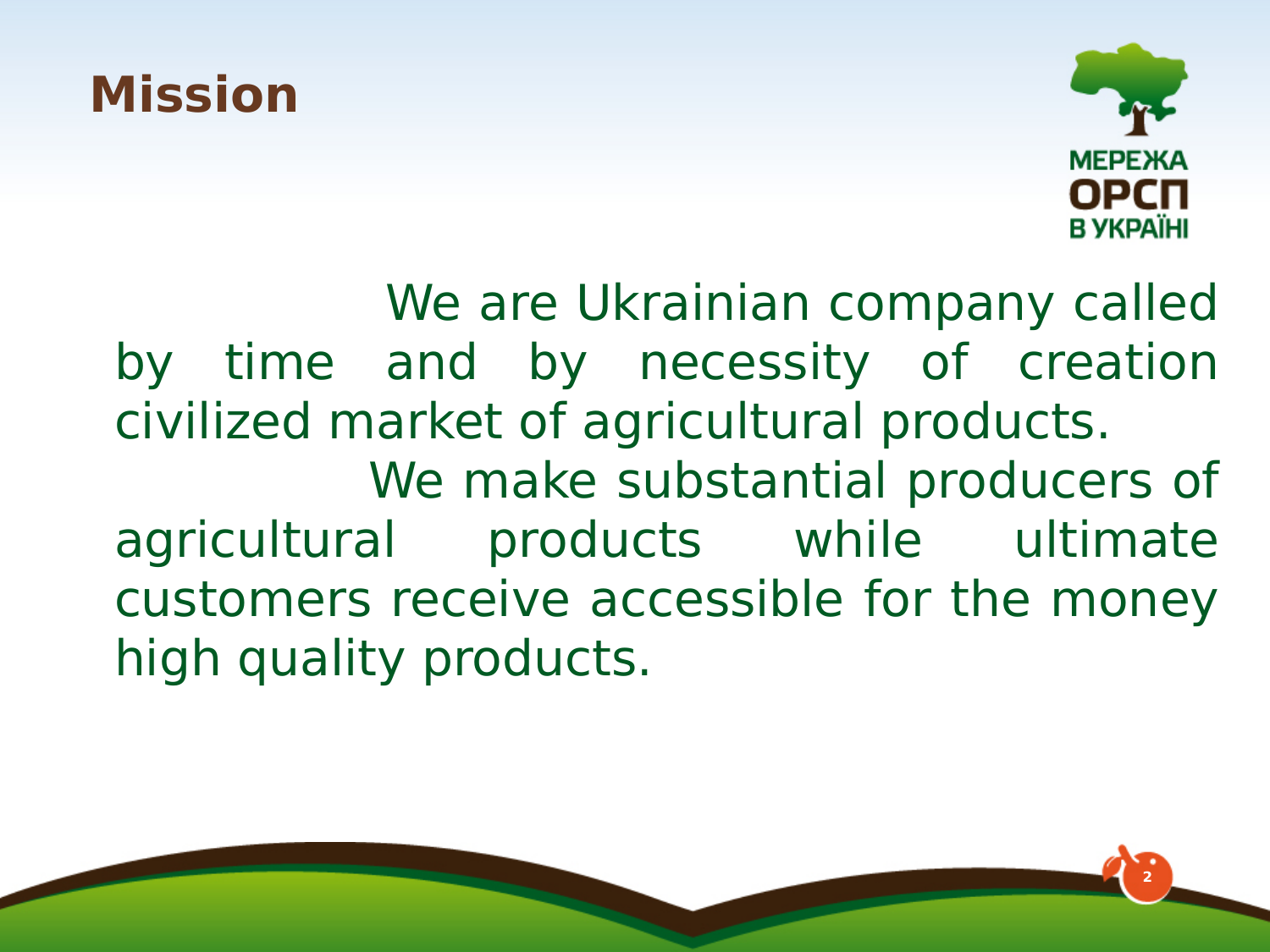

Mission
			 We are Ukrainian company called by time and by necessity of creation civilized market of agricultural products.
			We make substantial producers of agricultural products while ultimate customers receive accessible for the money high quality products.
2